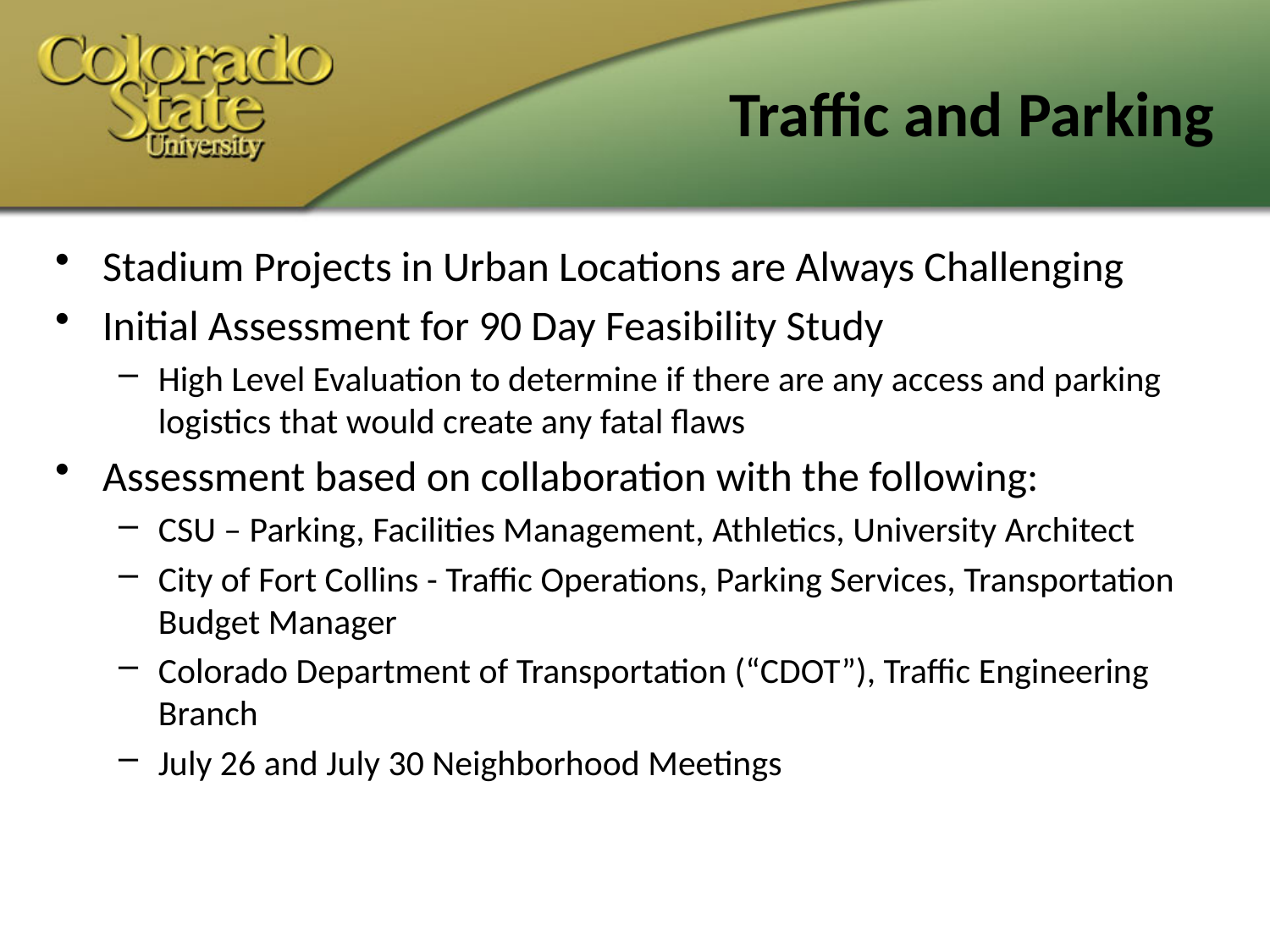

# Traffic and Parking
Stadium Projects in Urban Locations are Always Challenging
Initial Assessment for 90 Day Feasibility Study
High Level Evaluation to determine if there are any access and parking logistics that would create any fatal flaws
Assessment based on collaboration with the following:
CSU – Parking, Facilities Management, Athletics, University Architect
City of Fort Collins - Traffic Operations, Parking Services, Transportation Budget Manager
Colorado Department of Transportation (“CDOT”), Traffic Engineering Branch
July 26 and July 30 Neighborhood Meetings